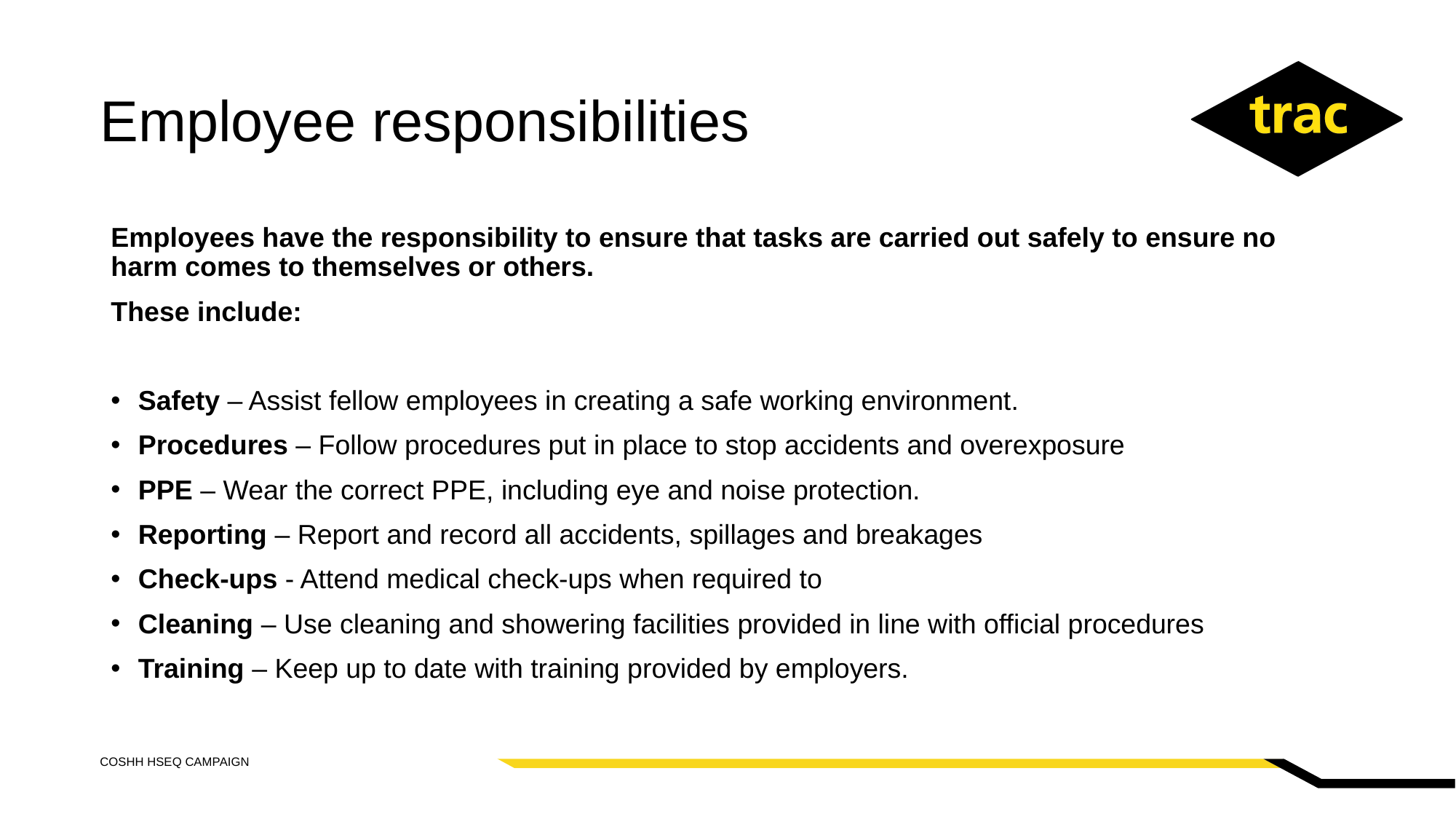

# Employee responsibilities
Employees have the responsibility to ensure that tasks are carried out safely to ensure no harm comes to themselves or others.
These include:

Safety – Assist fellow employees in creating a safe working environment.
Procedures – Follow procedures put in place to stop accidents and overexposure
PPE – Wear the correct PPE, including eye and noise protection.
Reporting – Report and record all accidents, spillages and breakages
Check-ups - Attend medical check-ups when required to
Cleaning – Use cleaning and showering facilities provided in line with official procedures
Training – Keep up to date with training provided by employers.